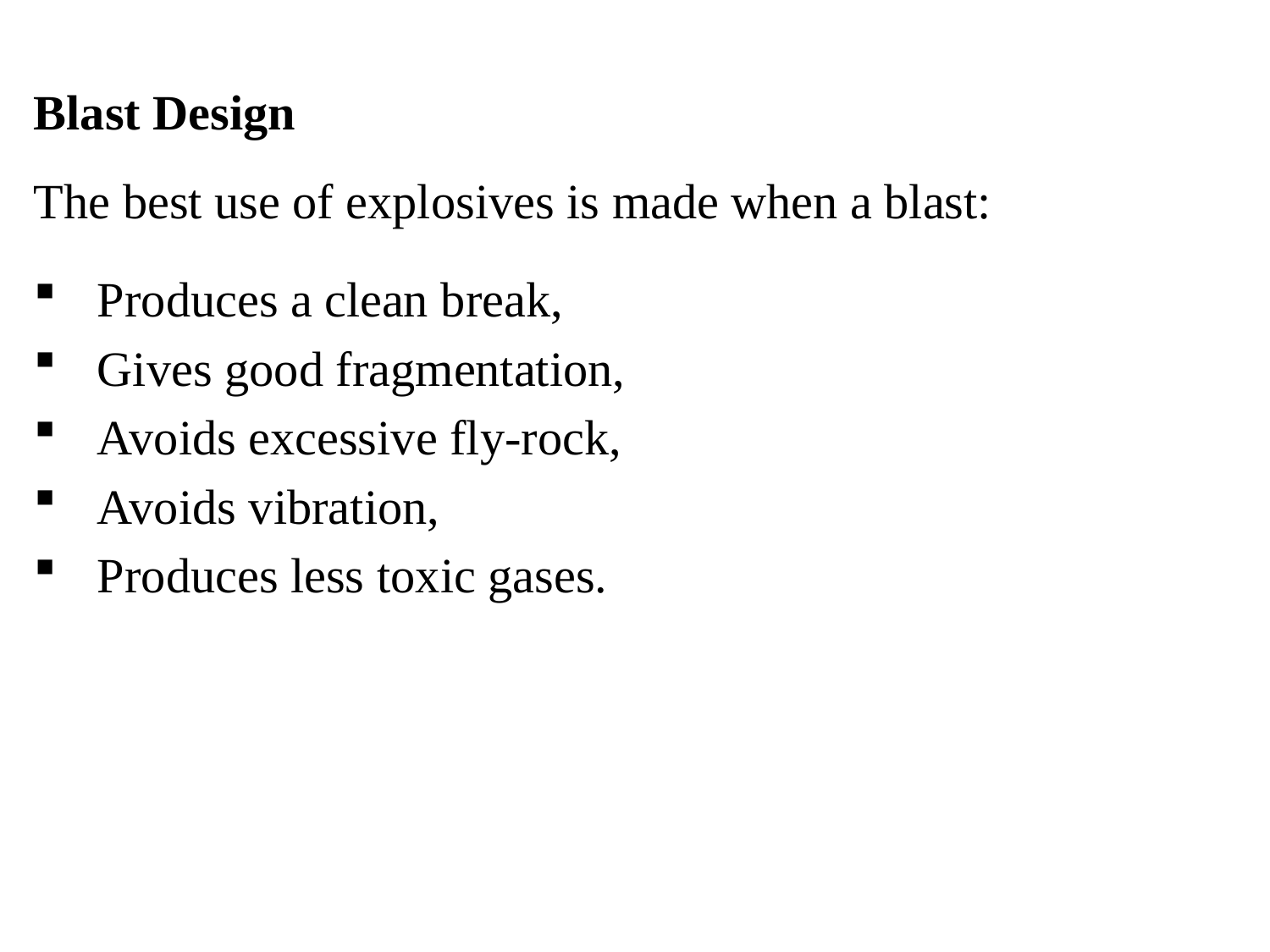

Blast Design

The best use of explosives is made when a blast:

Produces a clean break,
Gives good fragmentation,
Avoids excessive fly-rock,
Avoids vibration,
Produces less toxic gases.